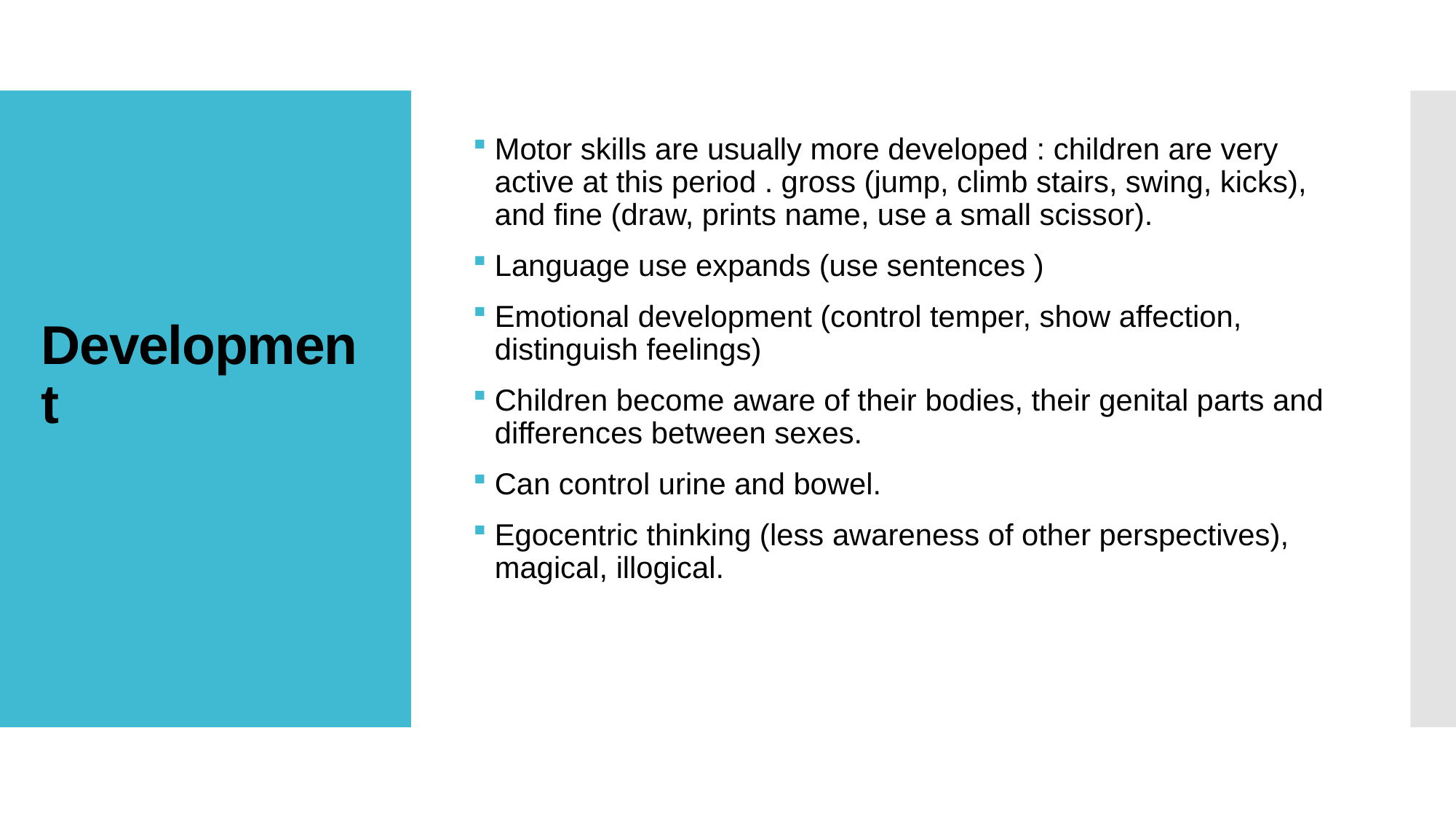

Motor skills are usually more developed : children are very active at this period . gross (jump, climb stairs, swing, kicks), and fine (draw, prints name, use a small scissor).
Language use expands (use sentences )
Emotional development (control temper, show affection, distinguish feelings)
Children become aware of their bodies, their genital parts and differences between sexes.
Can control urine and bowel.
Egocentric thinking (less awareness of other perspectives), magical, illogical.

# Development